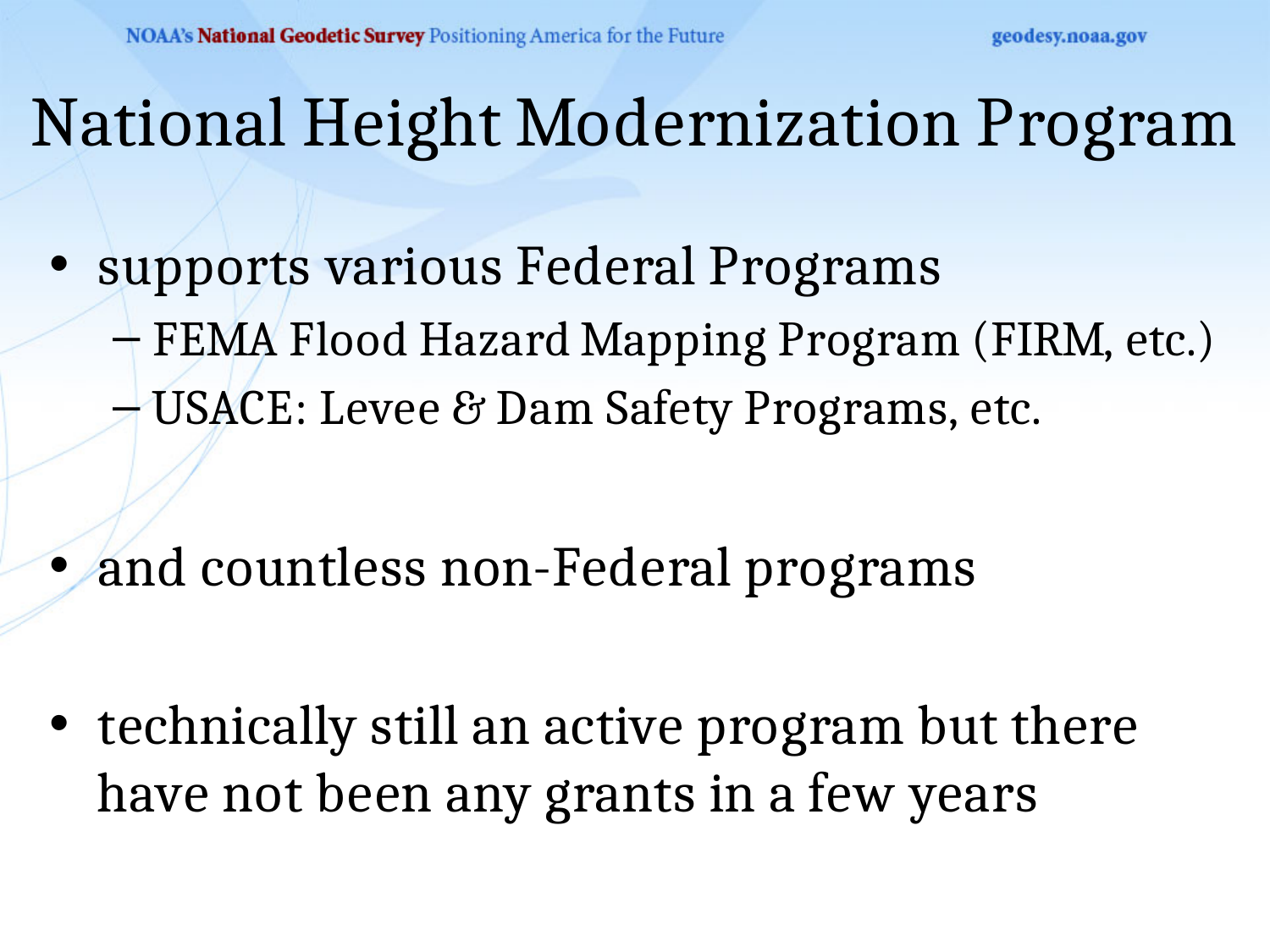

# National Height Modernization Program
supports various Federal Programs
FEMA Flood Hazard Mapping Program (FIRM, etc.)
USACE: Levee & Dam Safety Programs, etc.

and countless non-Federal programs

technically still an active program but there have not been any grants in a few years